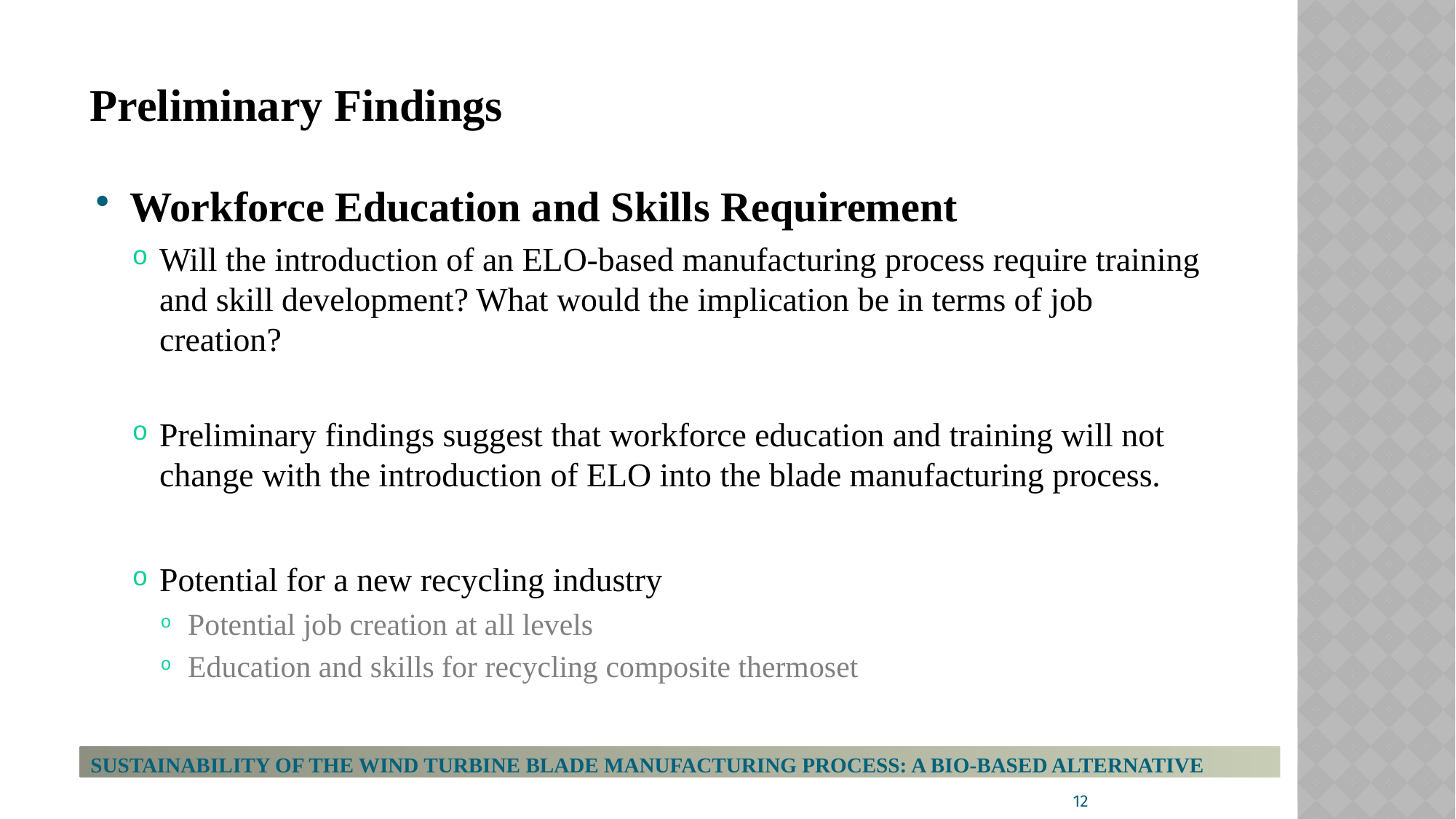

# Preliminary Findings

Workforce Education and Skills Requirement
Will the introduction of an ELO-based manufacturing process require training and skill development? What would the implication be in terms of job creation?

Preliminary findings suggest that workforce education and training will not change with the introduction of ELO into the blade manufacturing process.

Potential for a new recycling industry
Potential job creation at all levels
Education and skills for recycling composite thermoset

SUSTAINABILITY OF THE WIND TURBINE BLADE MANUFACTURING PROCESS: A BIO-BASED ALTERNATIVE
12